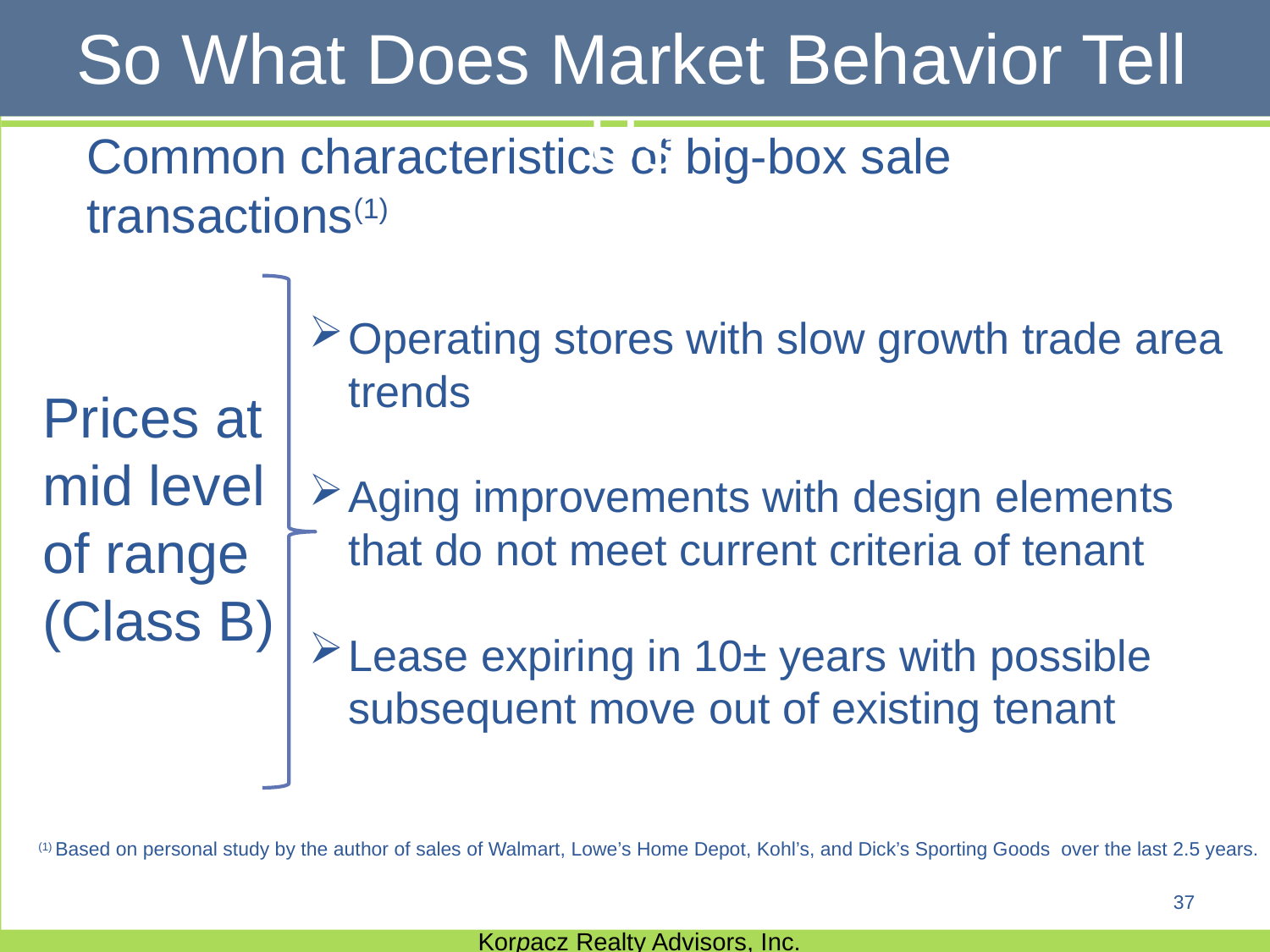

So What Does Market Behavior Tell Us
Common characteristics of big-box sale transactions(1)

Operating stores with slow growth trade area trends

Aging improvements with design elements that do not meet current criteria of tenant

Lease expiring in 10± years with possible subsequent move out of existing tenant

Prices at mid level of range
(Class B)
(1) Based on personal study by the author of sales of Walmart, Lowe’s Home Depot, Kohl’s, and Dick’s Sporting Goods  over the last 2.5 years.
37
Korpacz Realty Advisors, Inc.